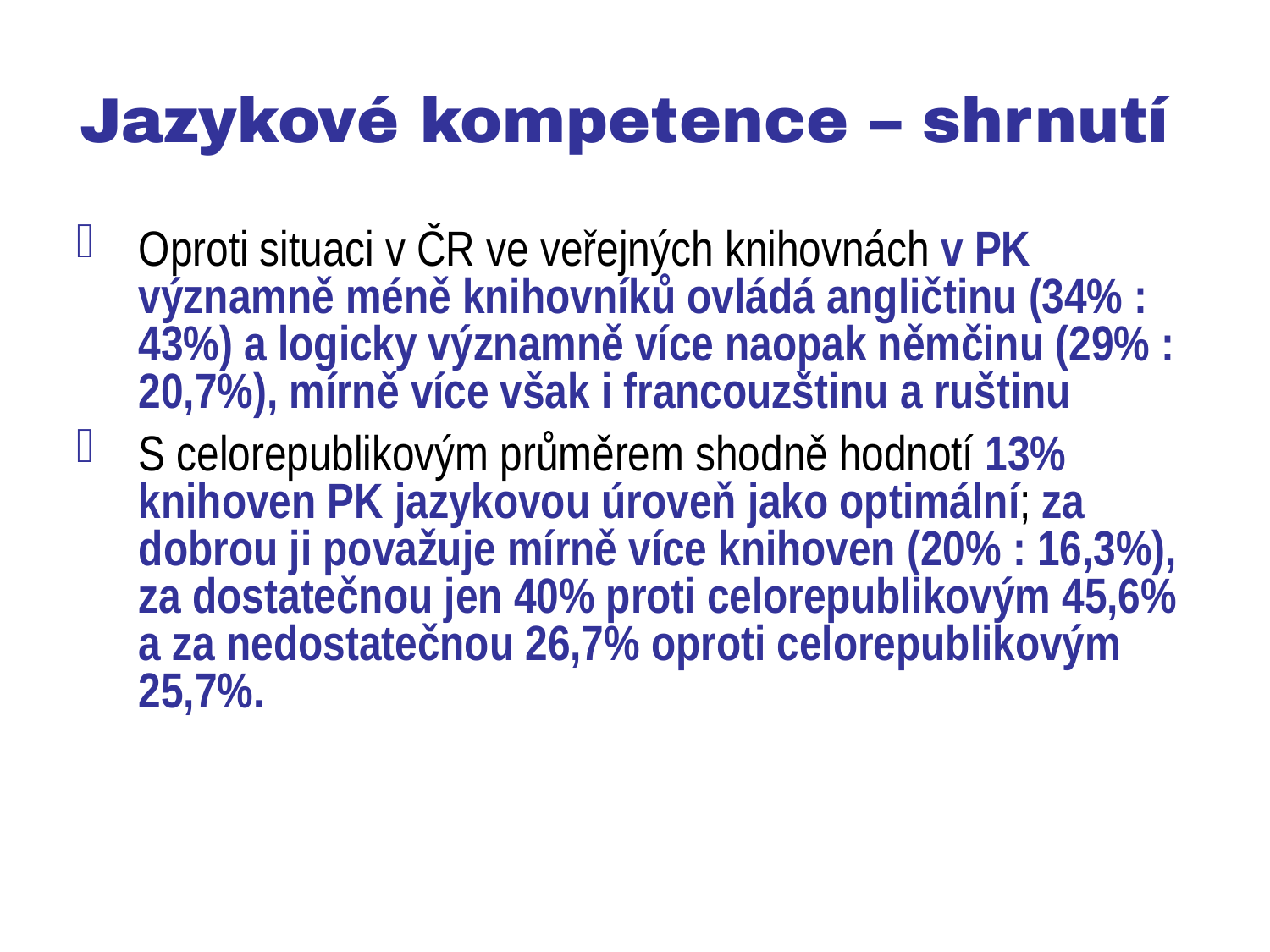

# Jazykové kompetence – shrnutí
Oproti situaci v ČR ve veřejných knihovnách v PK významně méně knihovníků ovládá angličtinu (34% : 43%) a logicky významně více naopak němčinu (29% : 20,7%), mírně více však i francouzštinu a ruštinu
S celorepublikovým průměrem shodně hodnotí 13% knihoven PK jazykovou úroveň jako optimální; za dobrou ji považuje mírně více knihoven (20% : 16,3%), za dostatečnou jen 40% proti celorepublikovým 45,6% a za nedostatečnou 26,7% oproti celorepublikovým 25,7%.